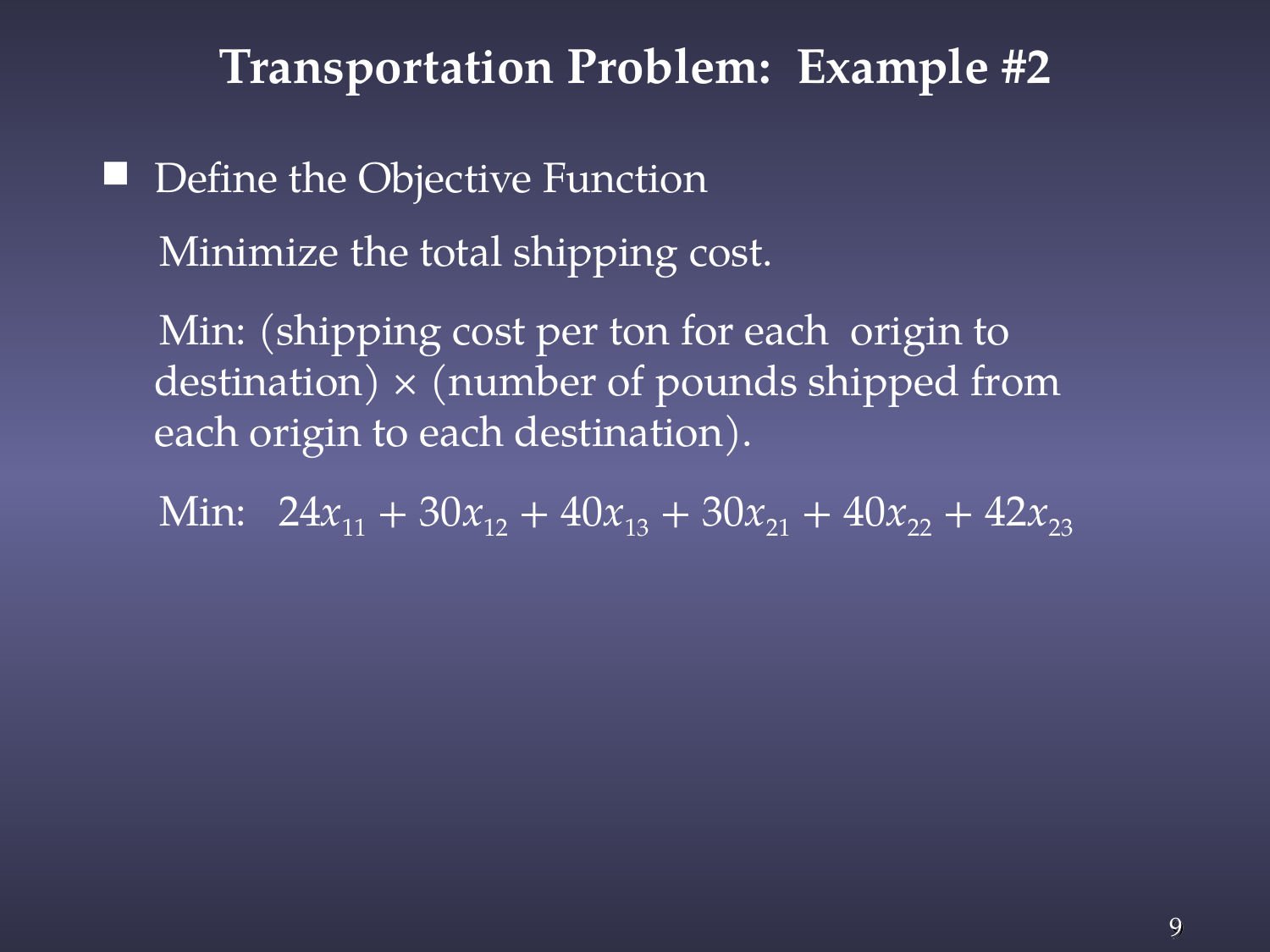

Transportation Problem:  Example #2
Define the Objective Function

     Minimize the total shipping cost.

     Min: (shipping cost per ton for each  origin to destination) × (number of pounds shipped from each origin to each destination).

     Min:   24x11 + 30x12 + 40x13 + 30x21 + 40x22 + 42x23